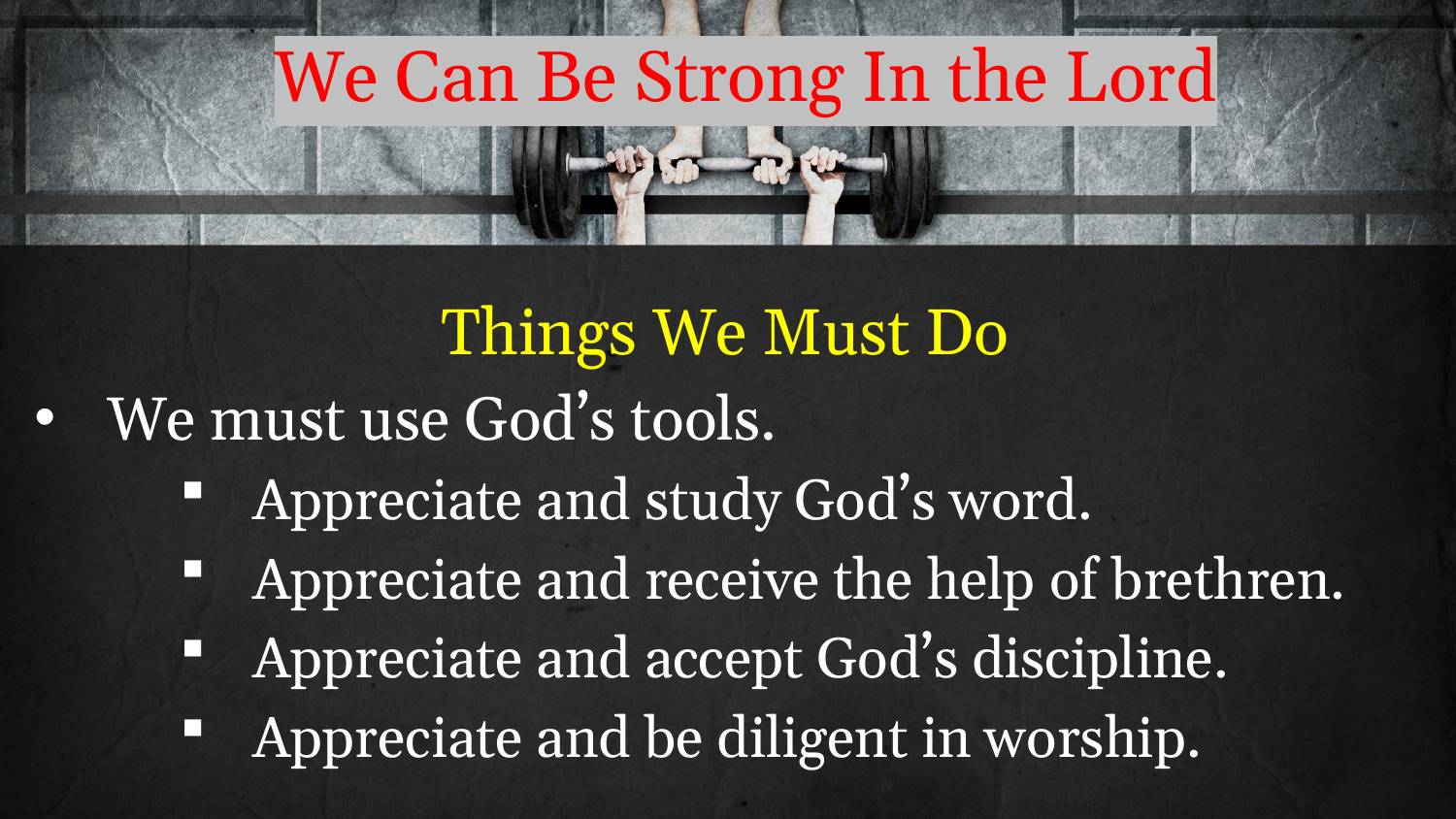

# We Can Be Strong In the Lord
Things We Must Do
We must use God’s tools.
Appreciate and study God’s word.
Appreciate and receive the help of brethren.
Appreciate and accept God’s discipline.
Appreciate and be diligent in worship.